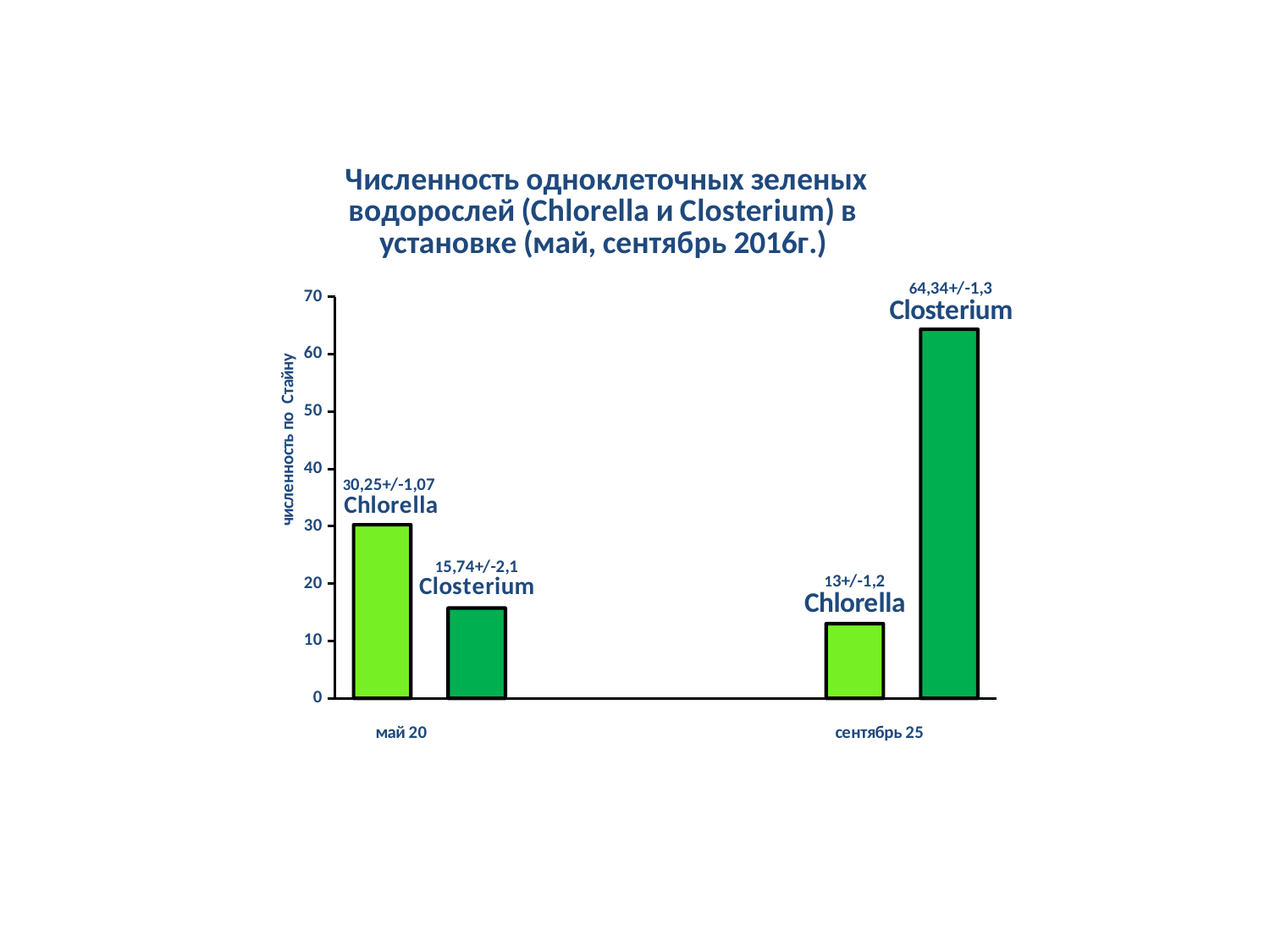

### Chart:  Численность одноклеточных зеленых водорослей (Chlorella и Closterium) в установке (май, сентябрь 2016г.)

| Category |  |
|---|---|